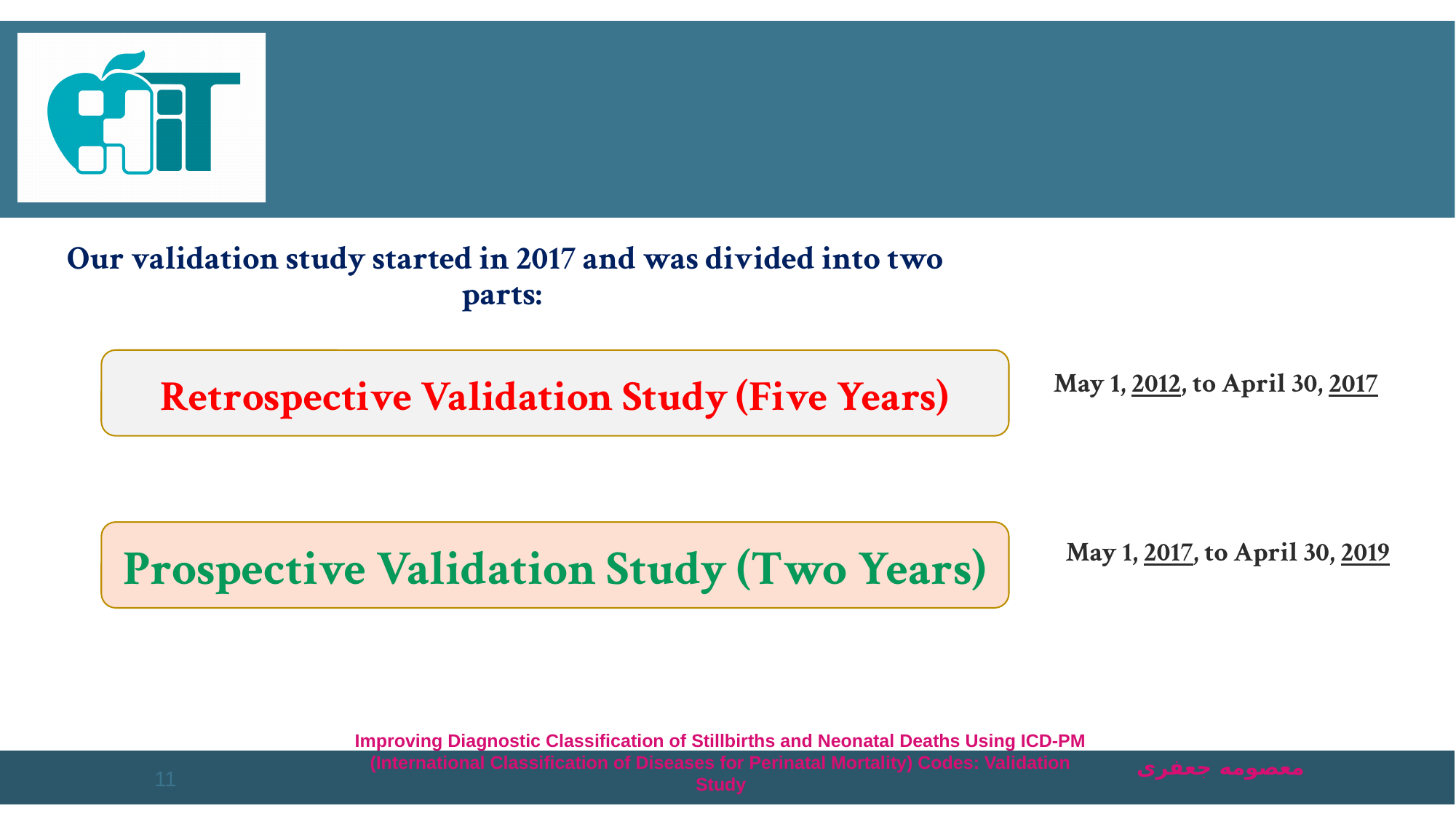

#
Our validation study started in 2017 and was divided into two parts:
Retrospective Validation Study (Five Years)
May 1, 2012, to April 30, 2017
Prospective Validation Study (Two Years)
May 1, 2017, to April 30, 2019
Improving Diagnostic Classification of Stillbirths and Neonatal Deaths Using ICD-PM (International Classification of Diseases for Perinatal Mortality) Codes: Validation Study

11
معصومه جعفری